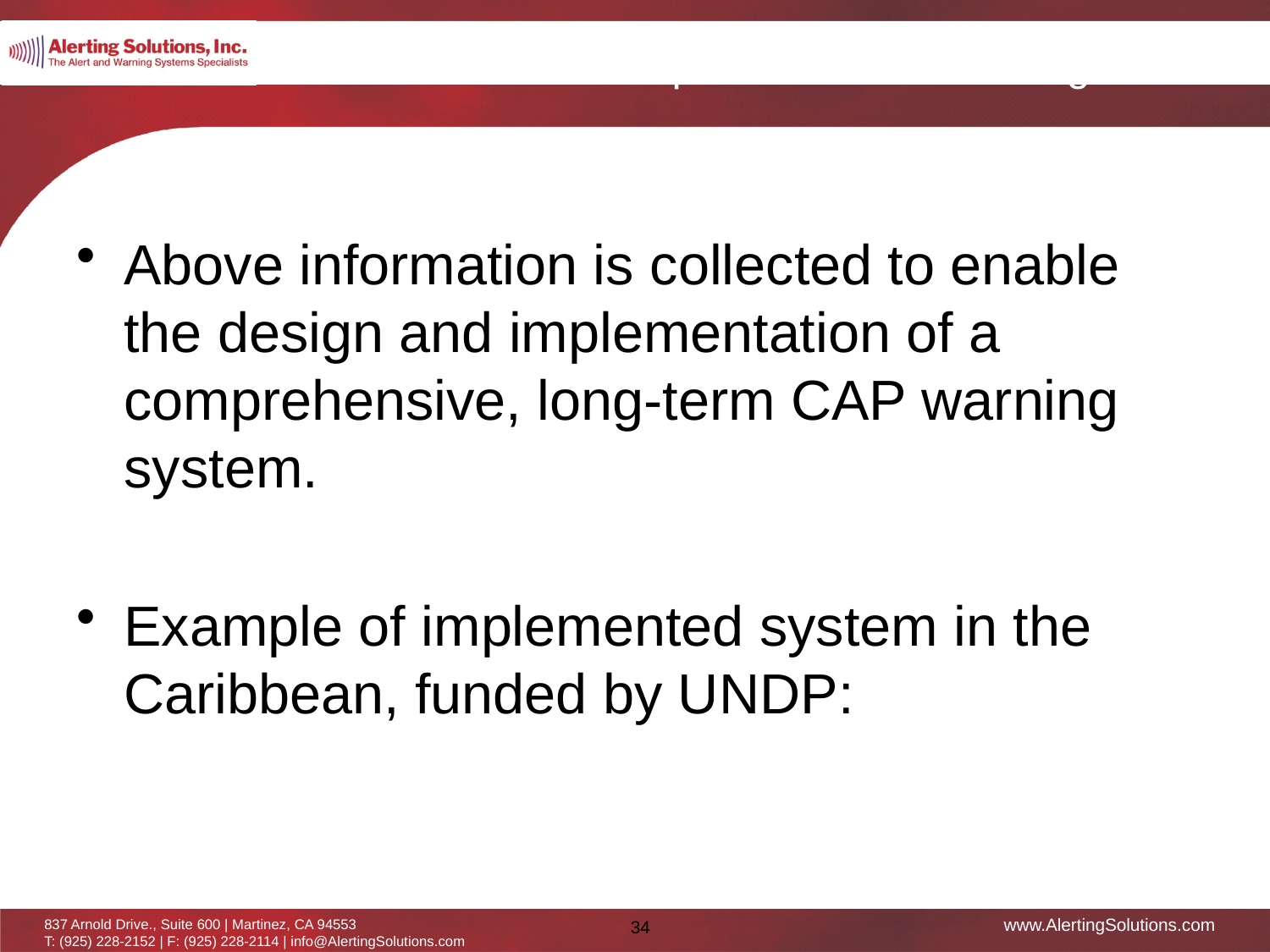

Above information is collected to enable the design and implementation of a comprehensive, long-term CAP warning system.

Example of implemented system in the Caribbean, funded by UNDP: